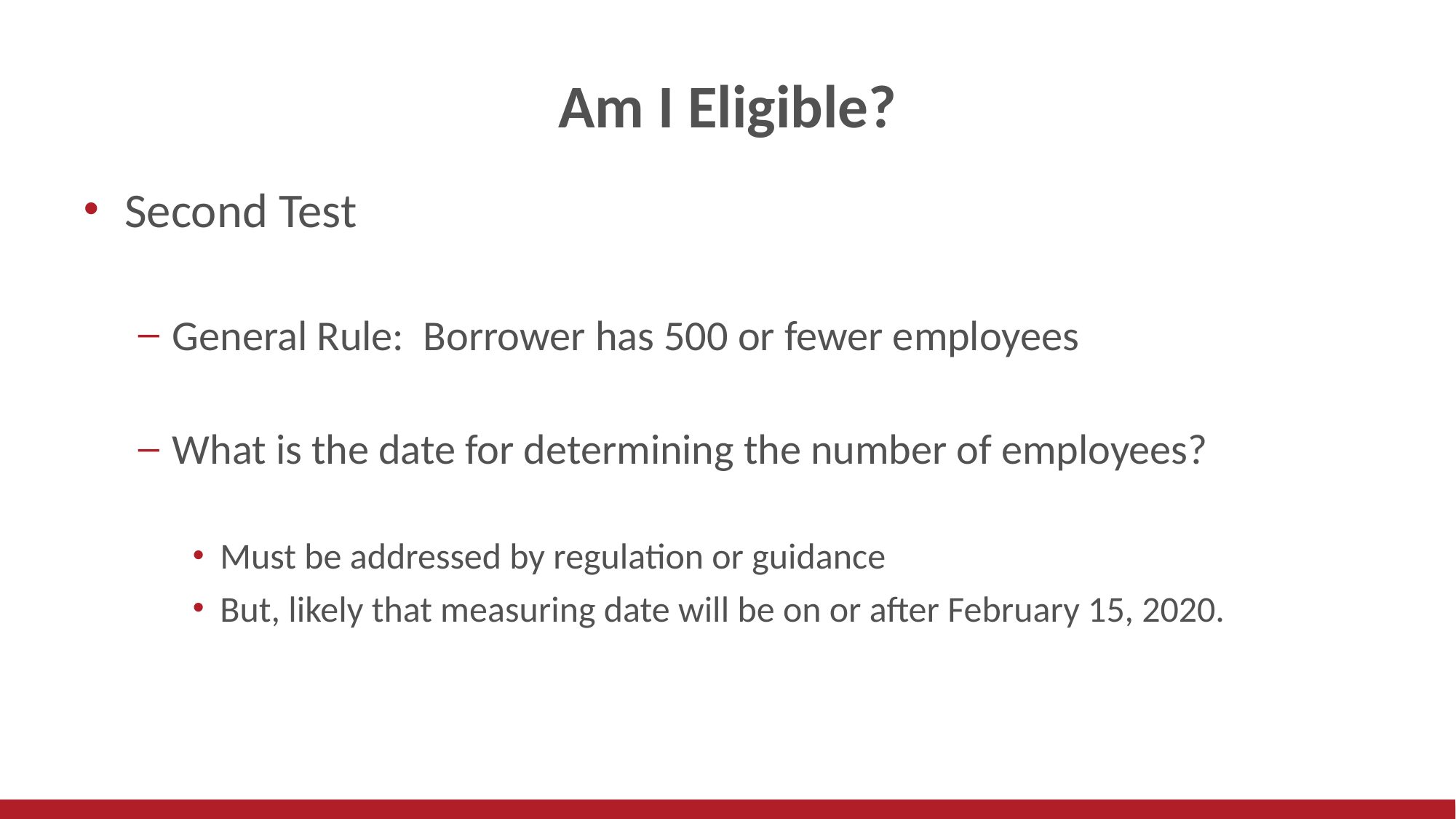

# Am I Eligible?
Second Test
General Rule:  Borrower has 500 or fewer employees
What is the date for determining the number of employees?
Must be addressed by regulation or guidance
But, likely that measuring date will be on or after February 15, 2020.